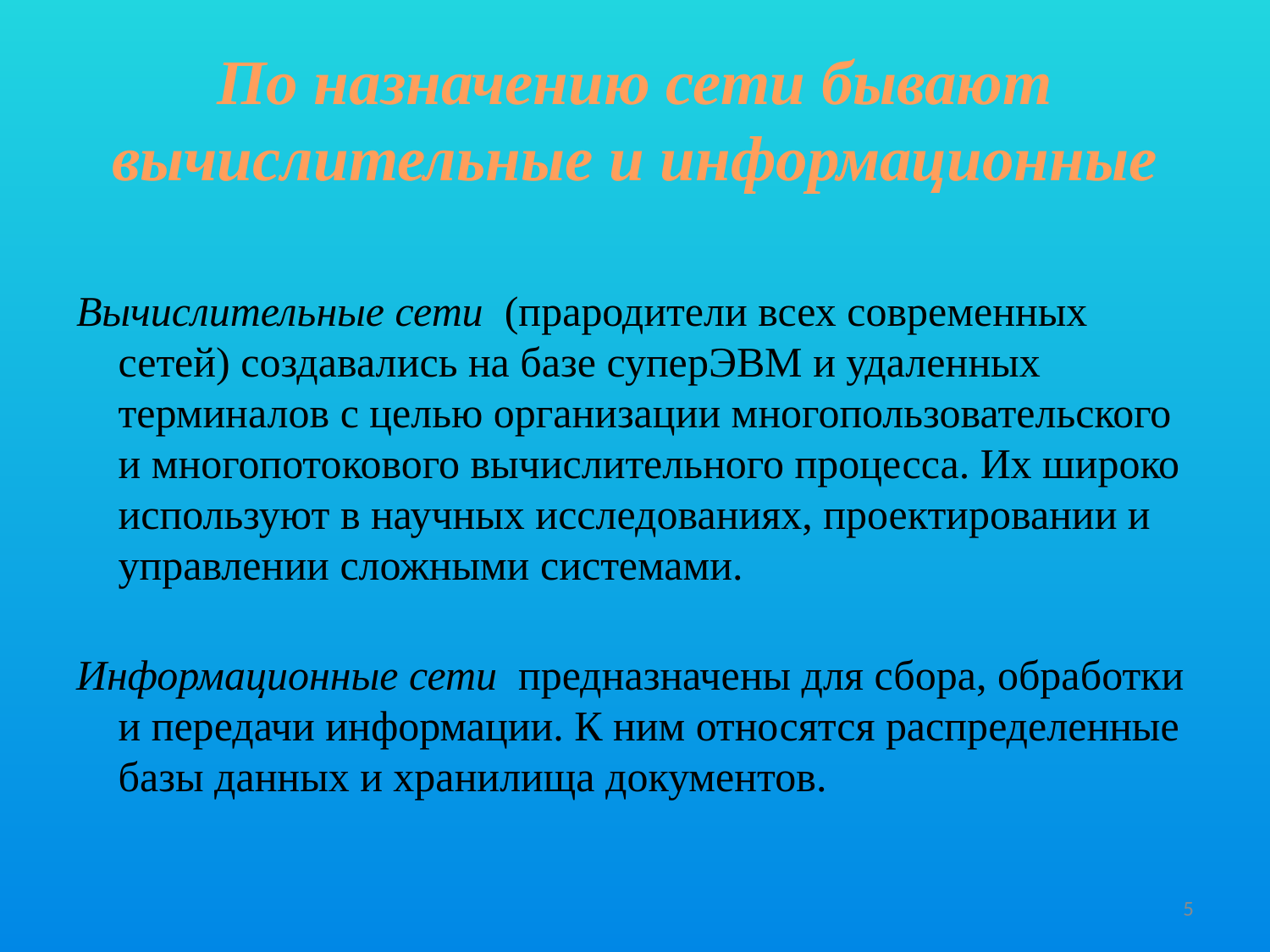

# По назначению сети бывают вычислительные и информационные

Вычислительные сети  (прародители всех современных сетей) создавались на базе суперЭВМ и удаленных терминалов с целью организации многопользовательского и многопотокового вычислительного процесса. Их широко используют в научных исследованиях, проектировании и управлении сложными системами.
Информационные сети  предназначены для сбора, обработки и передачи информации. К ним относятся распределенные базы данных и хранилища документов.
5